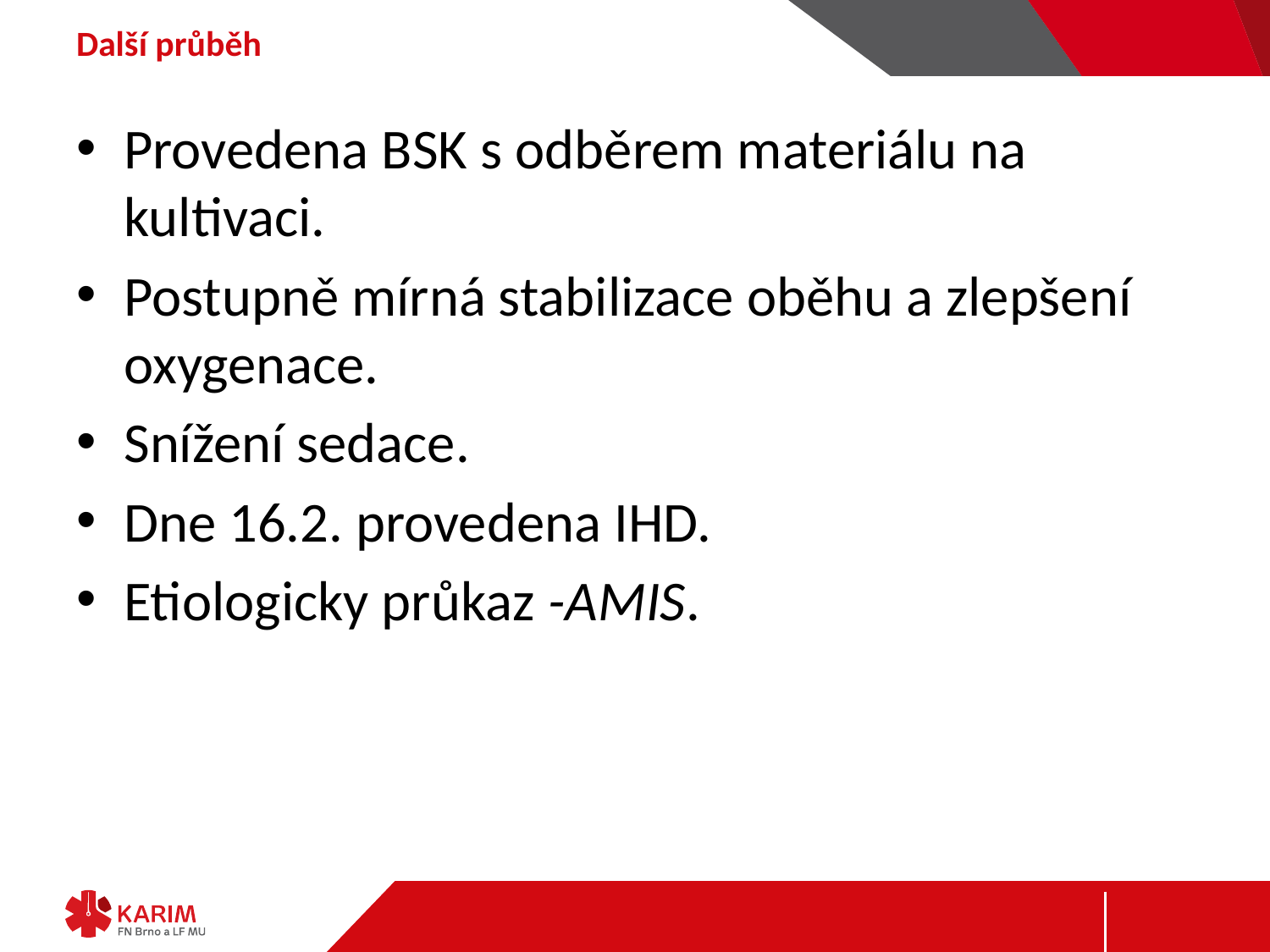

# Další průběh
Provedena BSK s odběrem materiálu na kultivaci.
Postupně mírná stabilizace oběhu a zlepšení oxygenace.
Snížení sedace.
Dne 16.2. provedena IHD.
Etiologicky průkaz -AMIS.